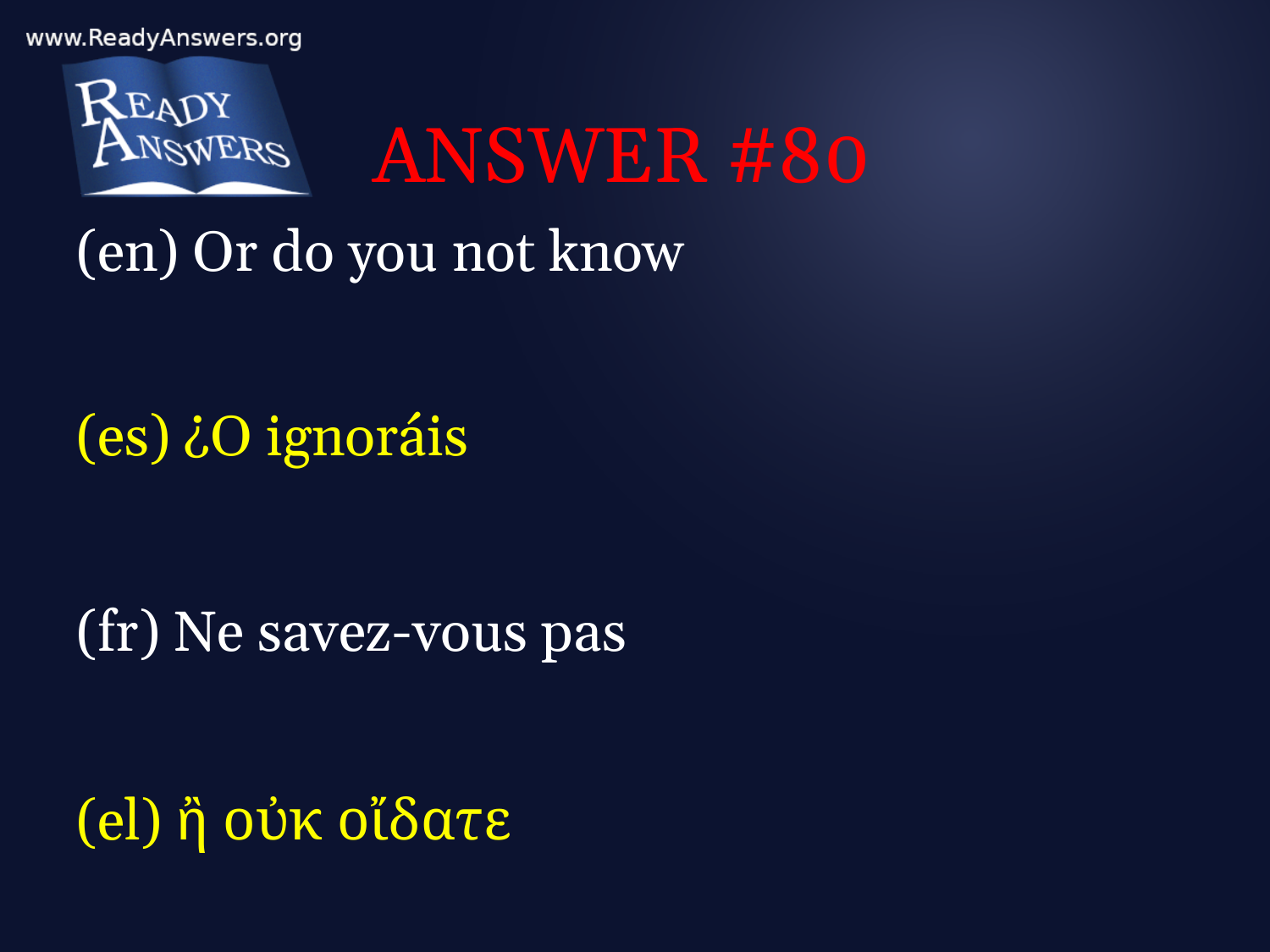

# ANSWER #80
(en) Or do you not know
(es) ¿O ignoráis
(fr) Ne savez-vous pas
(el) ἢ οὐκ οἴδατε